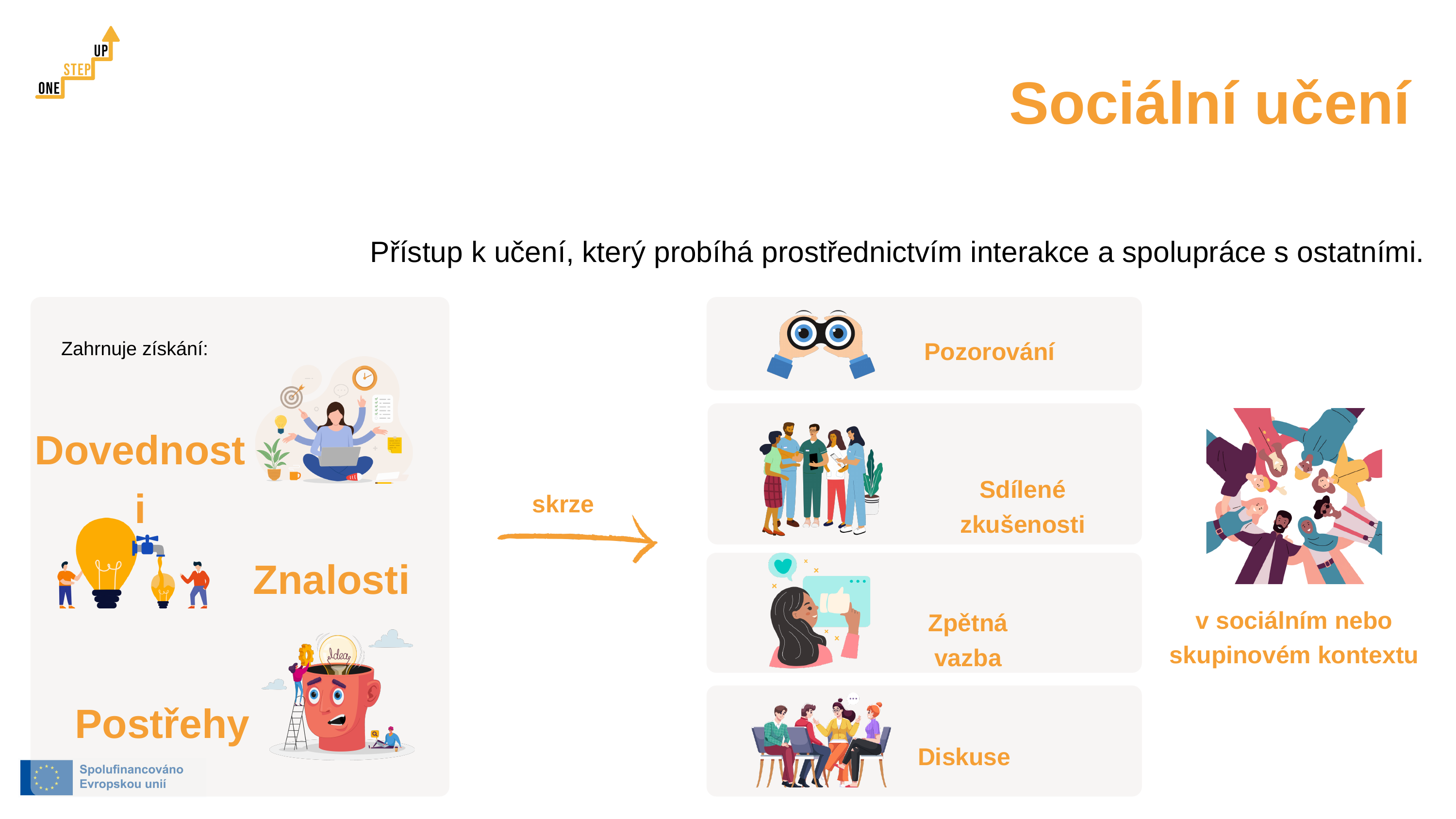

Sociální učení

Přístup k učení, který probíhá prostřednictvím interakce a spolupráce s ostatními.

Pozorování
Zahrnuje získání:

Dovednosti

Sdílené zkušenosti
skrze

Znalosti

v sociálním nebo skupinovém kontextu
Zpětná vazba

Postřehy

Diskuse